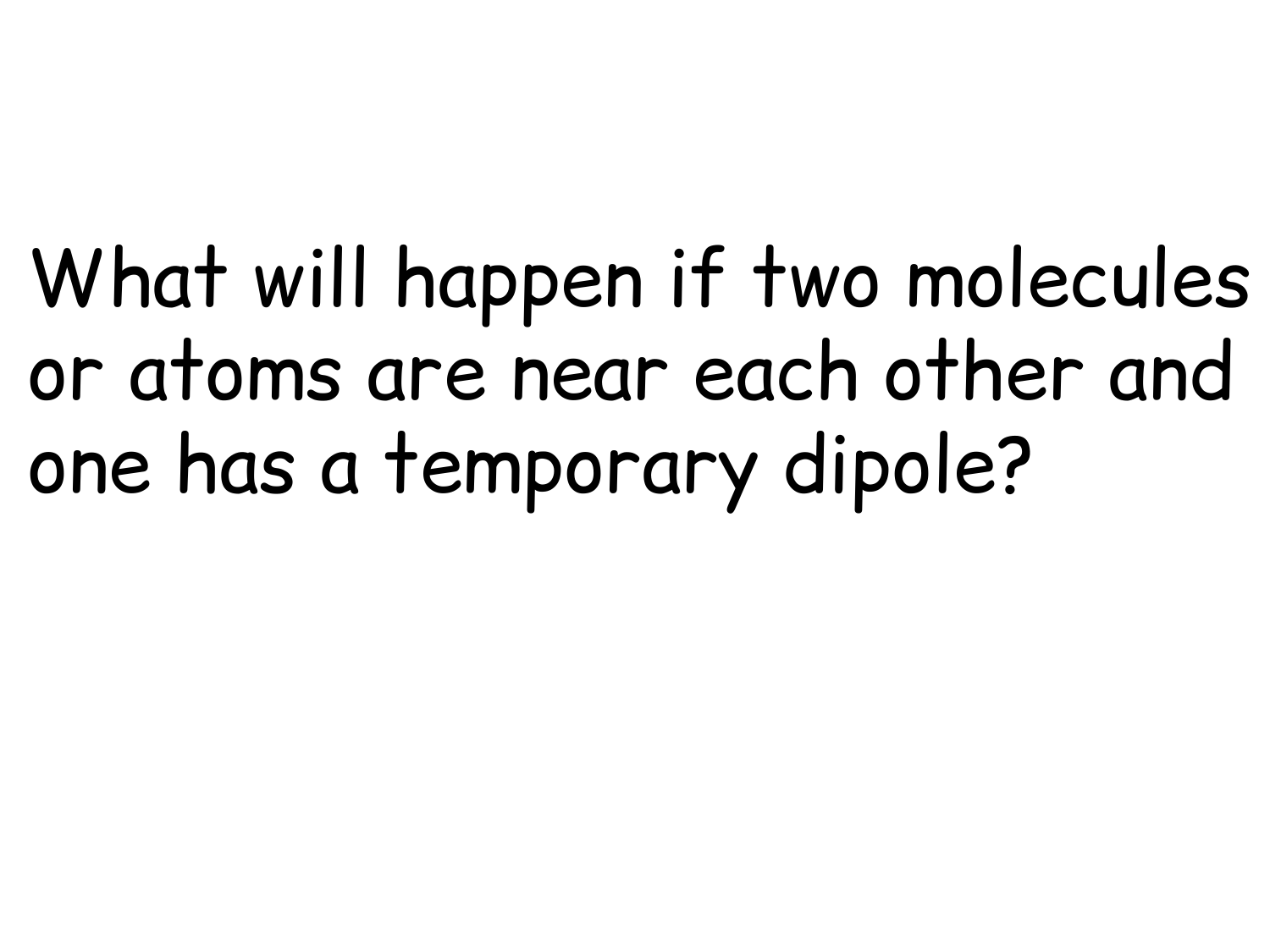

#
What will happen if two molecules or atoms are near each other and one has a temporary dipole?